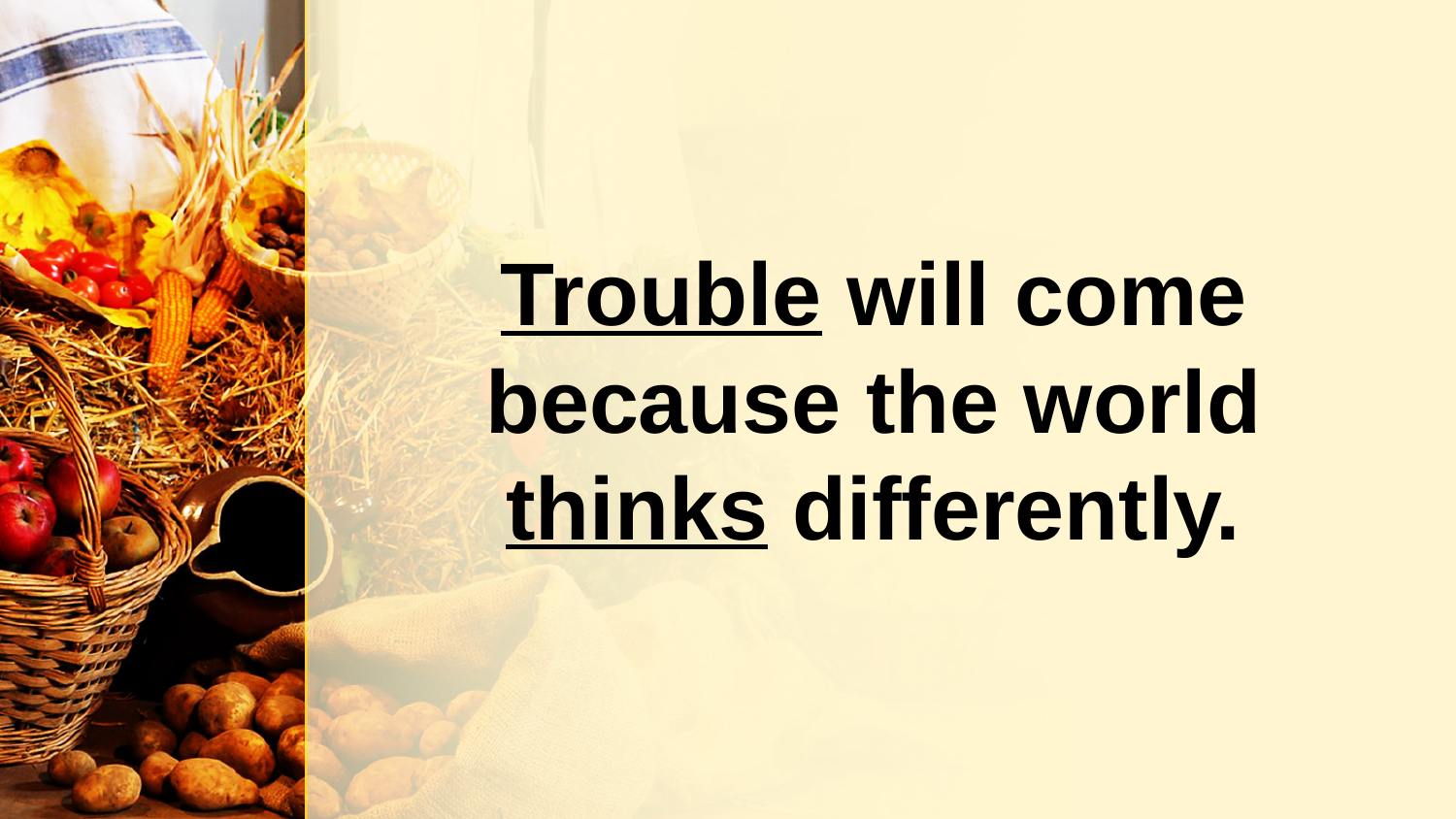

Trouble will come because the world thinks differently.